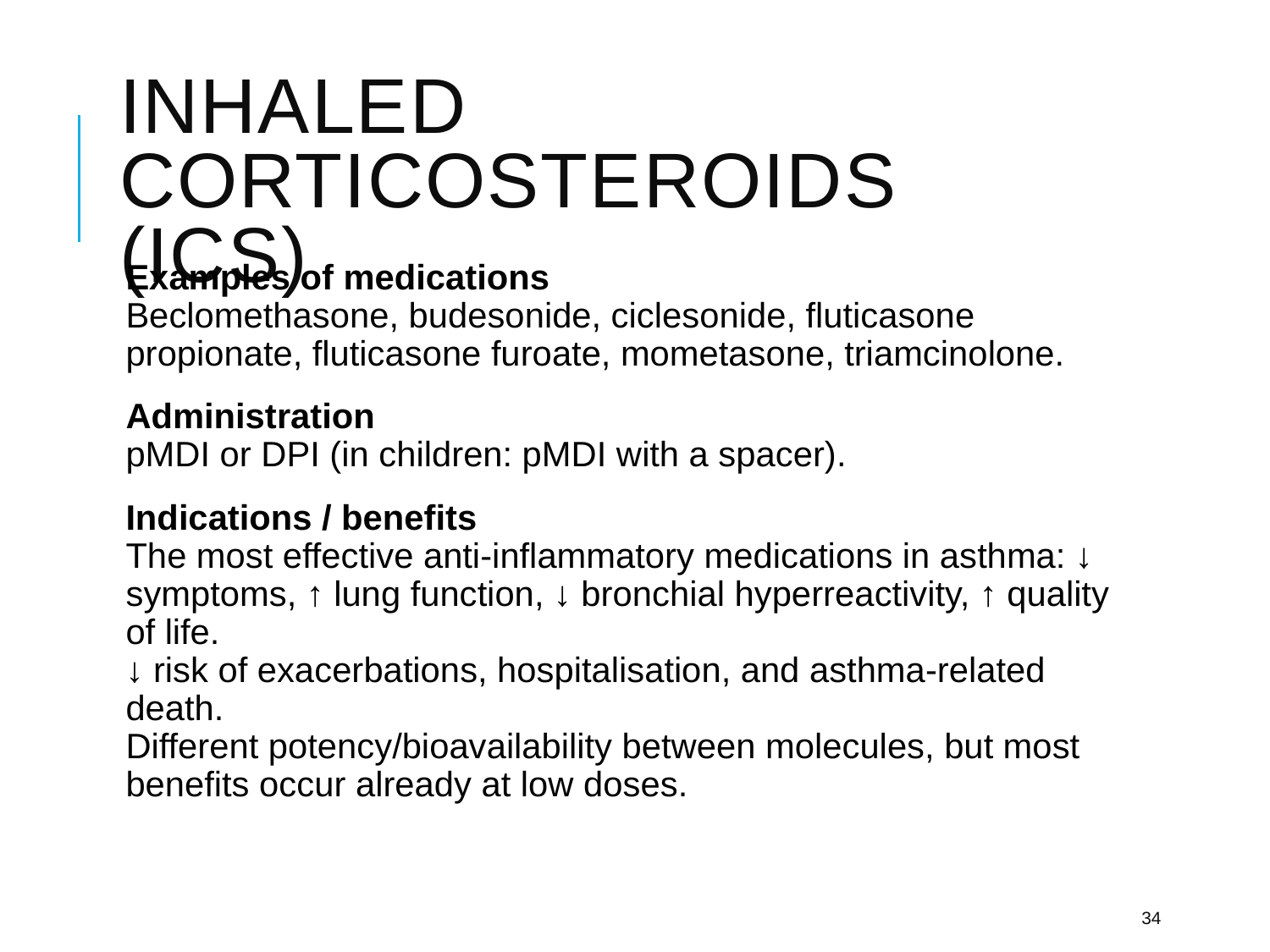

# Inhaled corticosteroids (ICS)
Examples of medications
Beclomethasone, budesonide, ciclesonide, fluticasone propionate, fluticasone furoate, mometasone, triamcinolone.
Administration
pMDI or DPI (in children: pMDI with a spacer).
Indications / benefits
The most effective anti-inflammatory medications in asthma: ↓ symptoms, ↑ lung function, ↓ bronchial hyperreactivity, ↑ quality of life.
↓ risk of exacerbations, hospitalisation, and asthma-related death.
Different potency/bioavailability between molecules, but most benefits occur already at low doses.
34